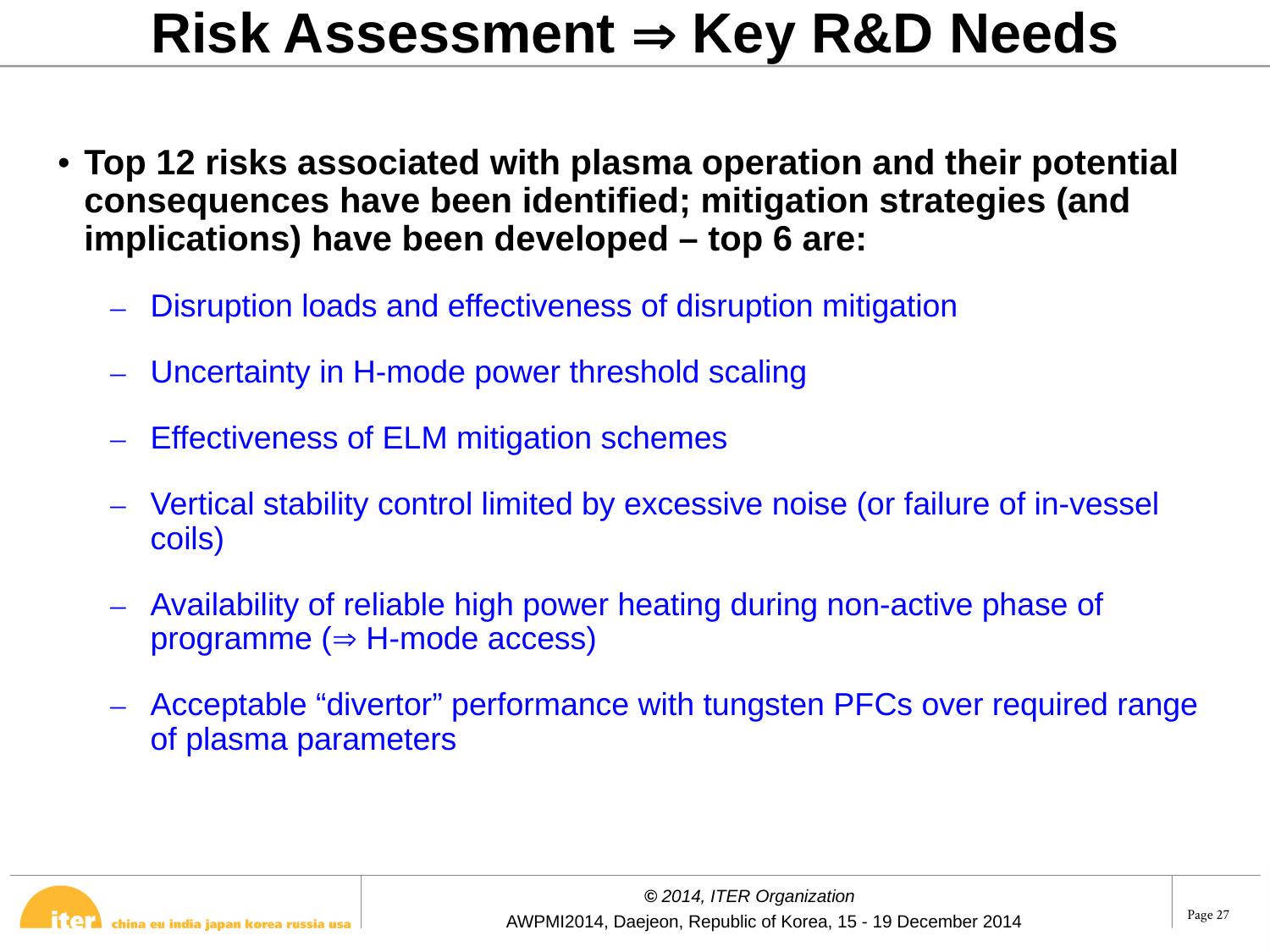

Risk Assessment ⇒ Key R&D Needs
Top 12 risks associated with plasma operation and their potential consequences have been identified; mitigation strategies (and implications) have been developed – top 6 are:
Disruption loads and effectiveness of disruption mitigation
Uncertainty in H-mode power threshold scaling
Effectiveness of ELM mitigation schemes
Vertical stability control limited by excessive noise (or failure of in-vessel coils)
Availability of reliable high power heating during non-active phase of programme (⇒ H-mode access)
Acceptable “divertor” performance with tungsten PFCs over required range of plasma parameters